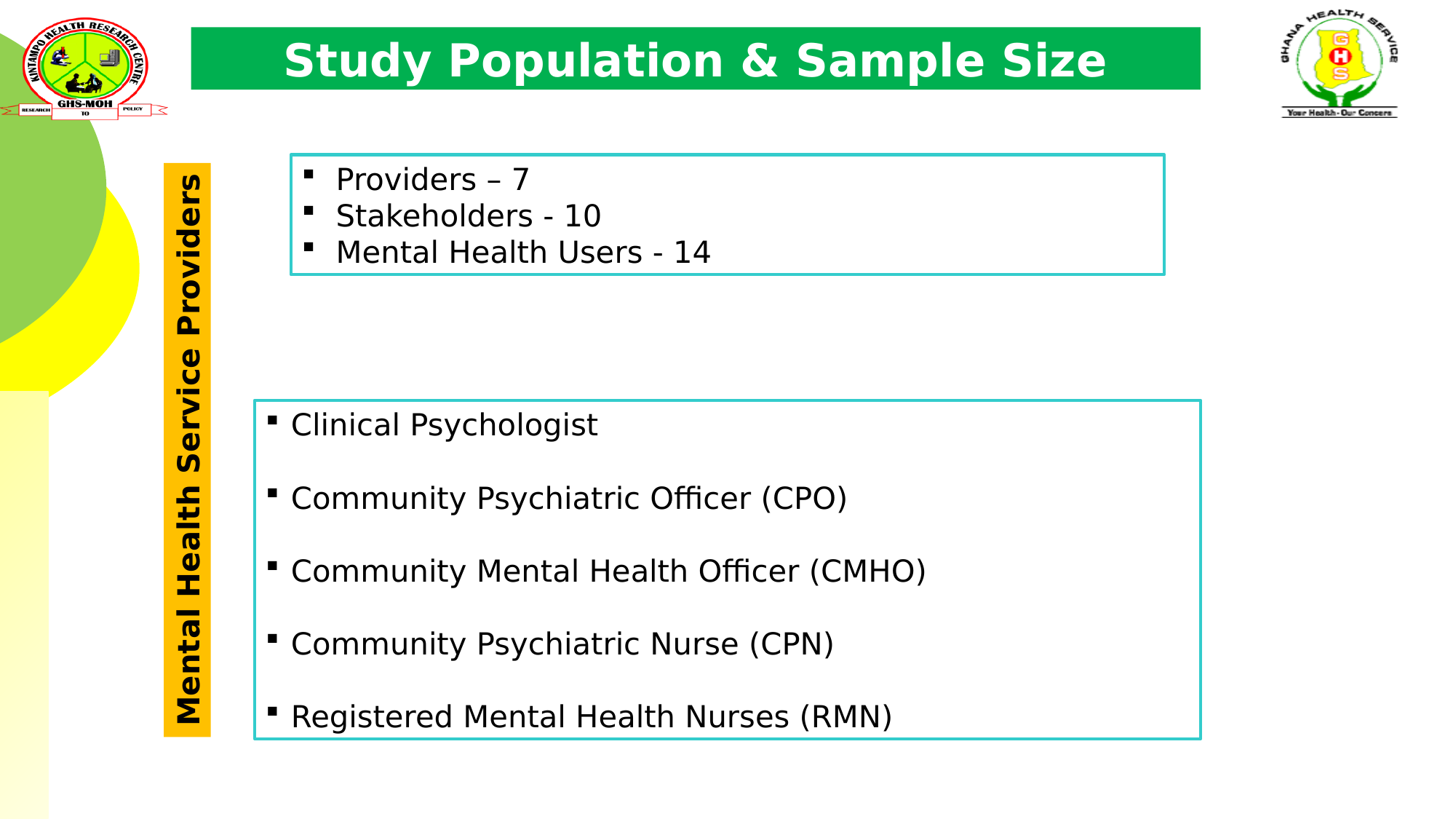

Study Population & Sample Size
Providers – 7
Stakeholders - 10
Mental Health Users - 14
Clinical Psychologist

Community Psychiatric Officer (CPO)

Community Mental Health Officer (CMHO)

Community Psychiatric Nurse (CPN)

Registered Mental Health Nurses (RMN)
Mental Health Service Providers